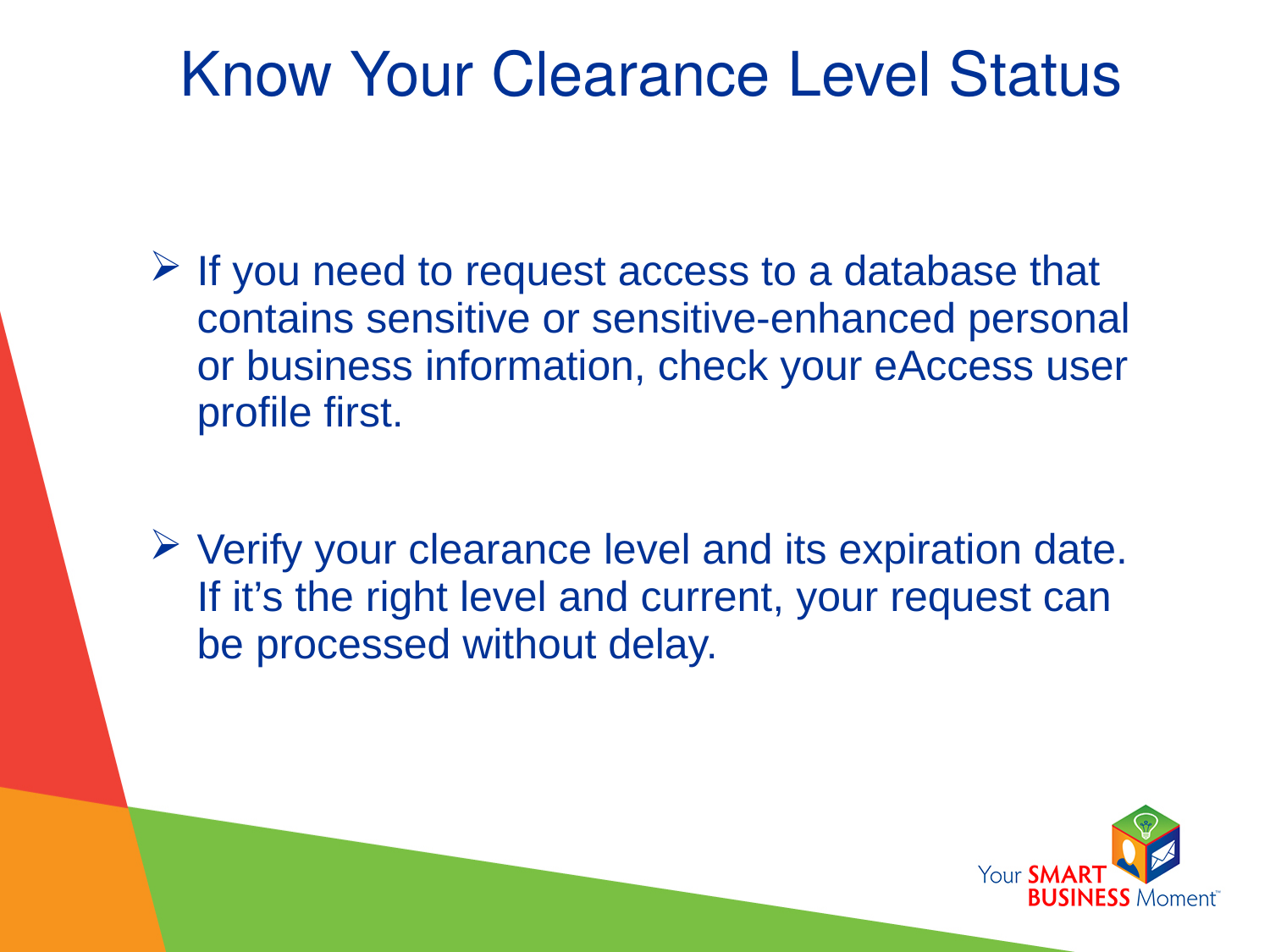

# Know Your Clearance Level Status

If you need to request access to a database that contains sensitive or sensitive-enhanced personal or business information, check your eAccess user profile first.

Verify your clearance level and its expiration date.  If it’s the right level and current, your request can be processed without delay.